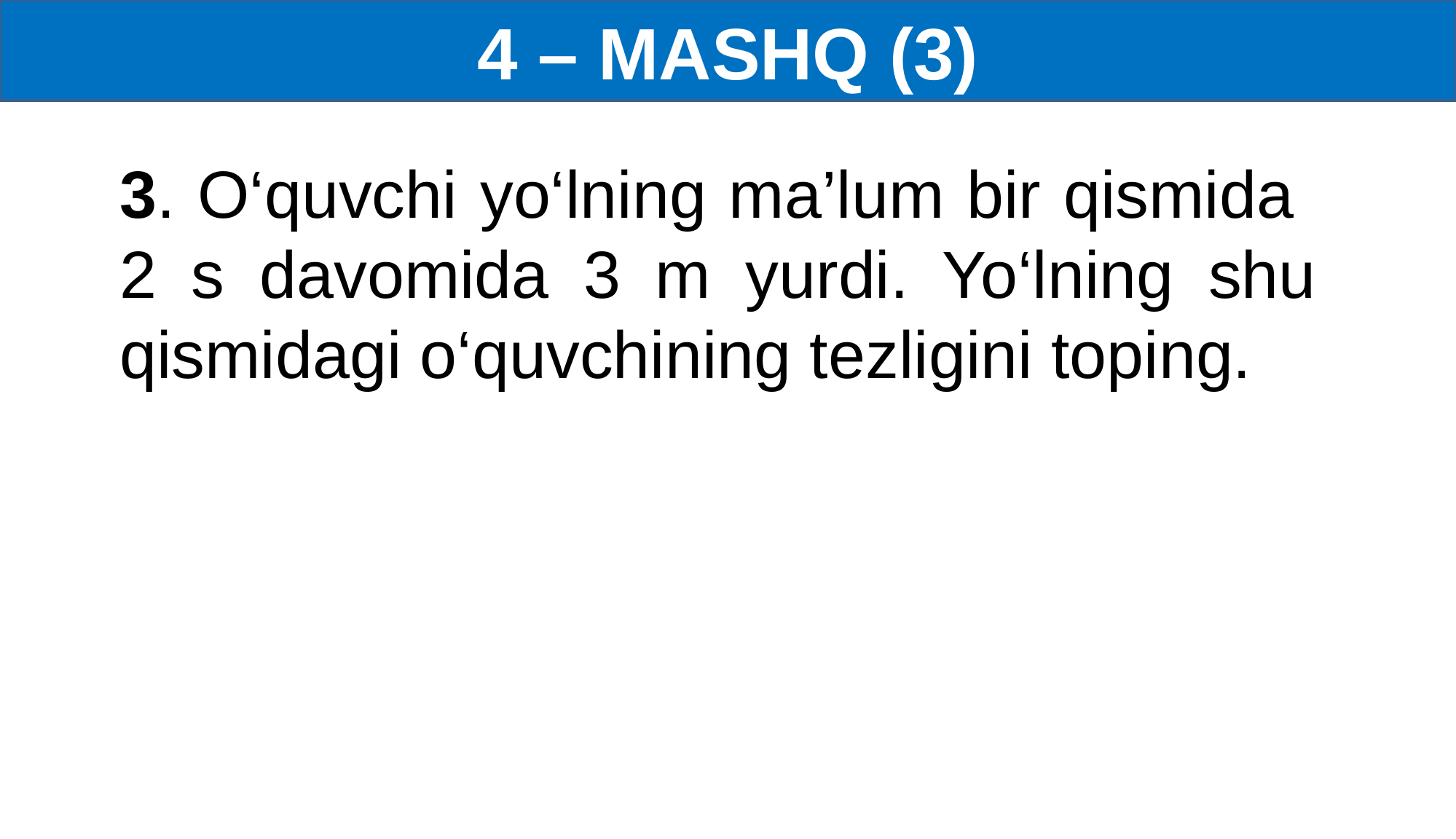

4 – MASHQ (3)
3. O‘quvchi yo‘lning ma’lum bir qismida  2 s davomida 3 m yurdi. Yo‘lning shu qismidagi o‘quvchining tezligini toping.